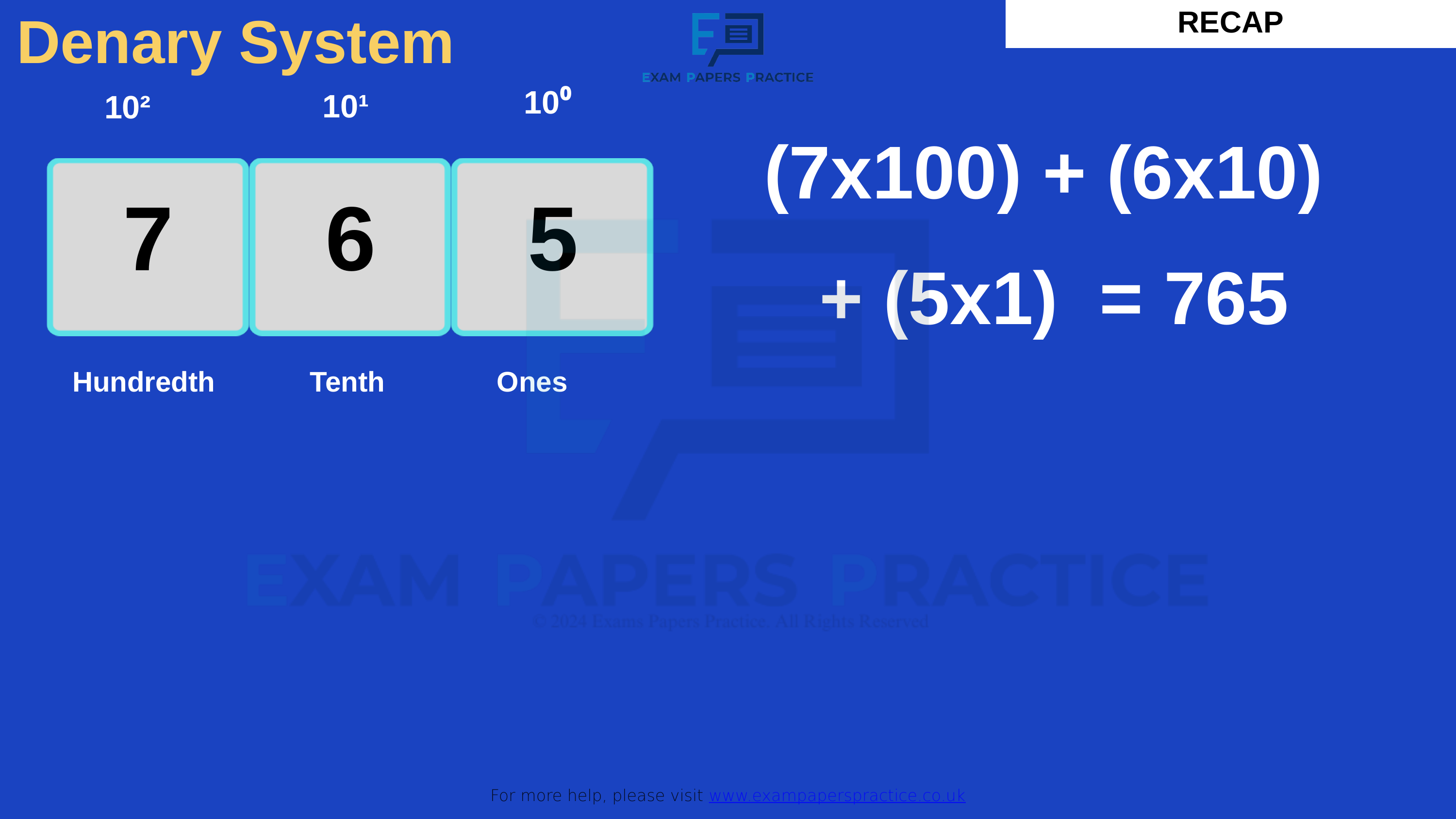

RECAP
Denary System

For more help, please visit www.exampaperspractice.co.uk
10⁰
10¹
10²
(7x100) + (6x10)
+ (5x1)  = 765
7
6
5

Hundredth
Tenth
Ones